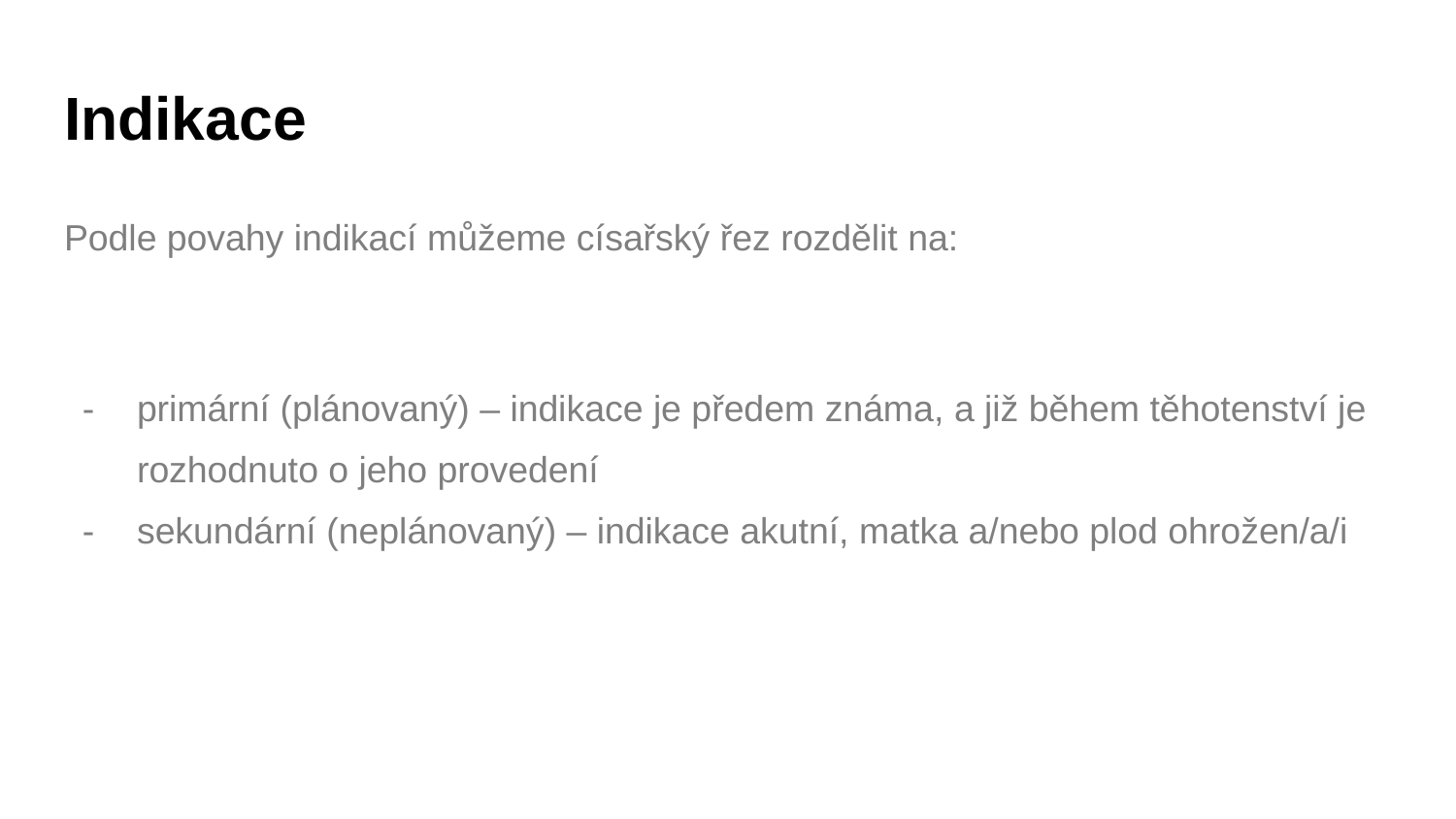

# Indikace
Podle povahy indikací můžeme císařský řez rozdělit na:

primární (plánovaný) – indikace je předem známa, a již během těhotenství je rozhodnuto o jeho provedení
sekundární (neplánovaný) – indikace akutní, matka a/nebo plod ohrožen/a/i